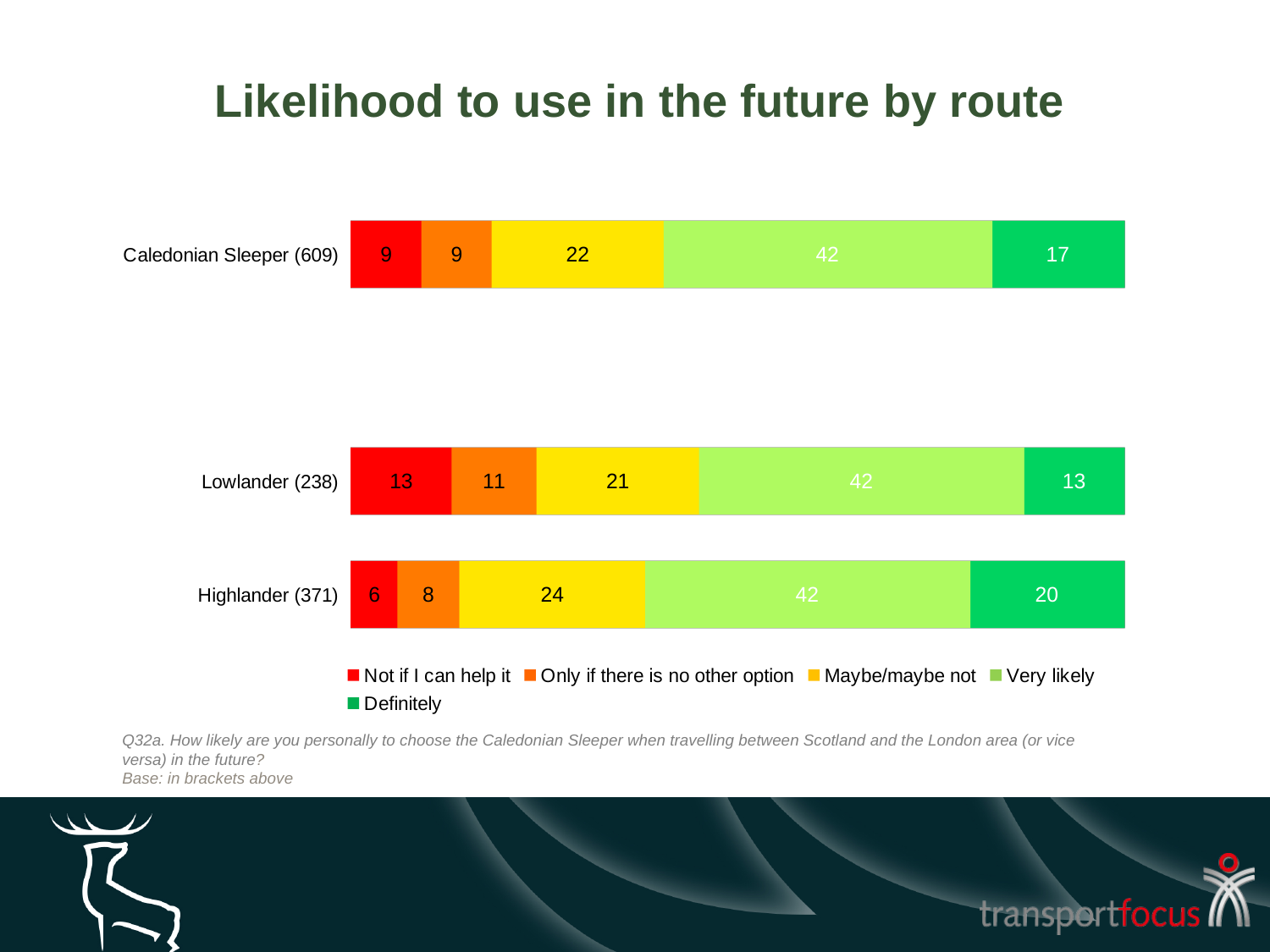

Likelihood to use in the future by route

[unsupported chart]

Q32a. How likely are you personally to choose the Caledonian Sleeper when travelling between Scotland and the London area (or vice versa) in the future?
Base: in brackets above